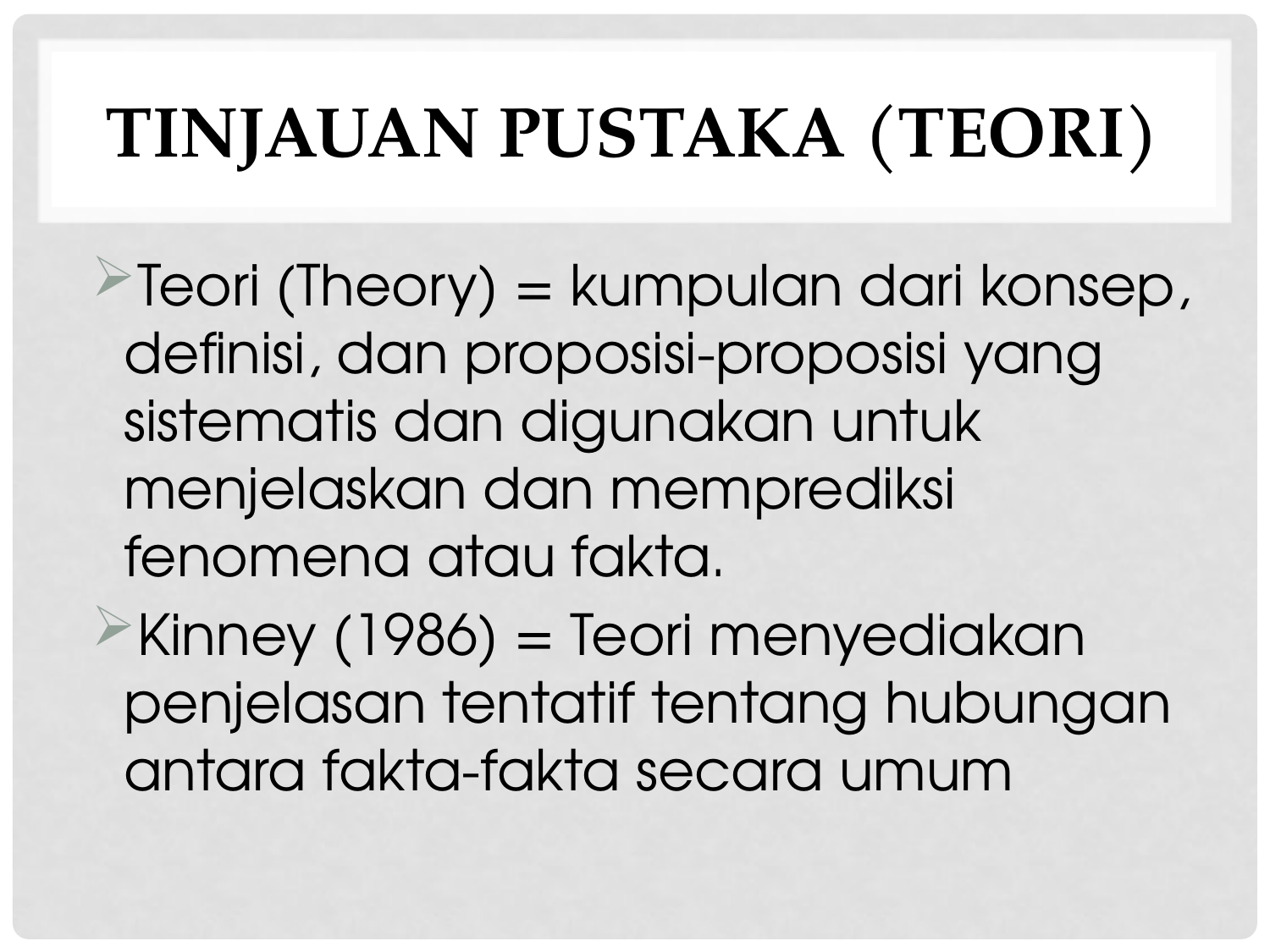

# TINJAUAN PUSTAKA (TEORI)
Teori (Theory) = kumpulan dari konsep, definisi, dan proposisi-proposisi yang sistematis dan digunakan untuk menjelaskan dan memprediksi fenomena atau fakta.
Kinney (1986) = Teori menyediakan penjelasan tentatif tentang hubungan antara fakta-fakta secara umum